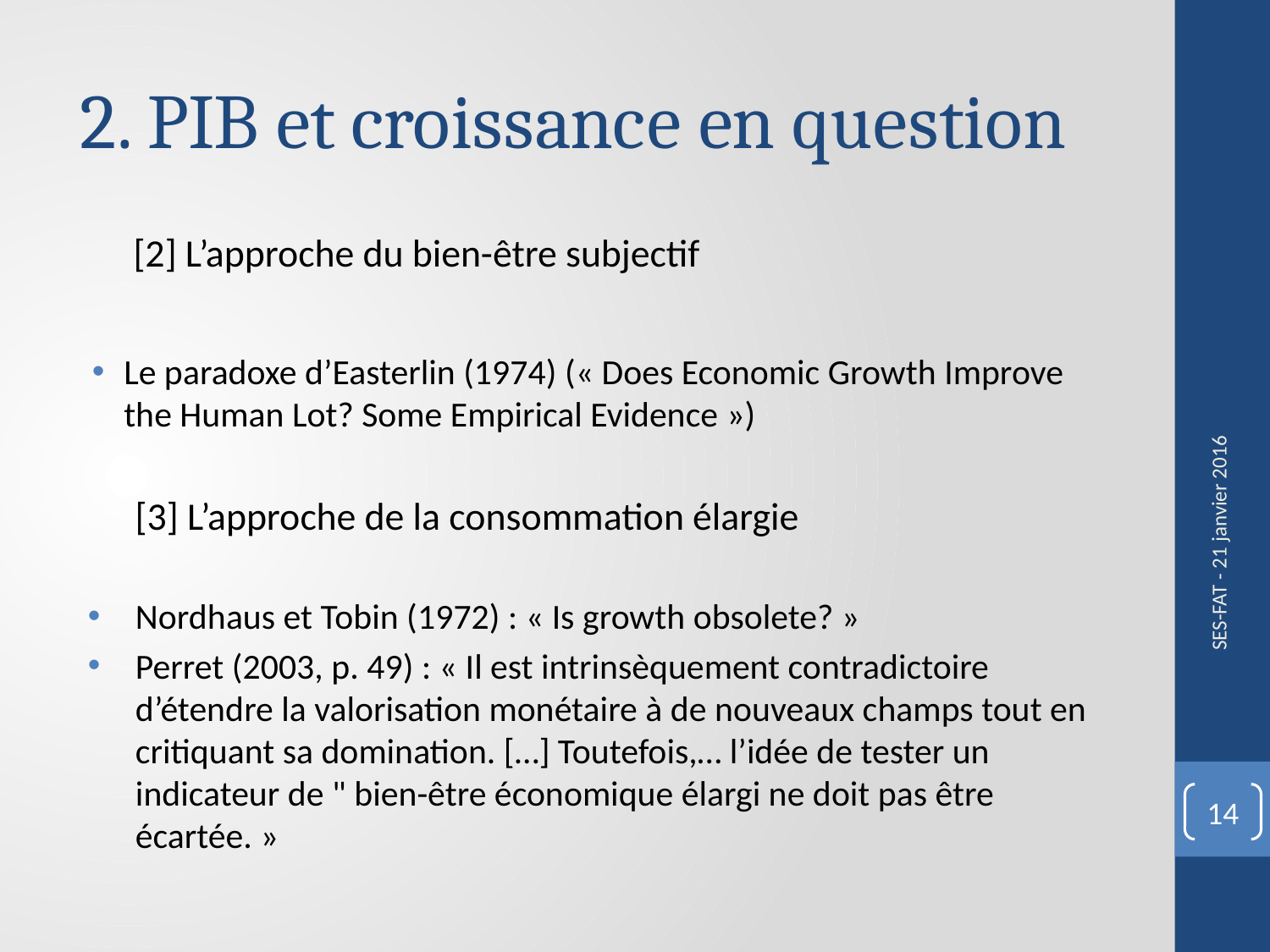

# 2. PIB et croissance en question
[2] L’approche du bien-être subjectif

Le paradoxe d’Easterlin (1974) (« Does Economic Growth Improve the Human Lot? Some Empirical Evidence »)

 [3] L’approche de la consommation élargie

Nordhaus et Tobin (1972) : « Is growth obsolete? »
Perret (2003, p. 49) : « Il est intrinsèquement contradictoire d’étendre la valorisation monétaire à de nouveaux champs tout en critiquant sa domination. […] Toutefois,… l’idée de tester un indicateur de " bien-être économique élargi ne doit pas être écartée. »

SES-FAT - 21 janvier 2016
14